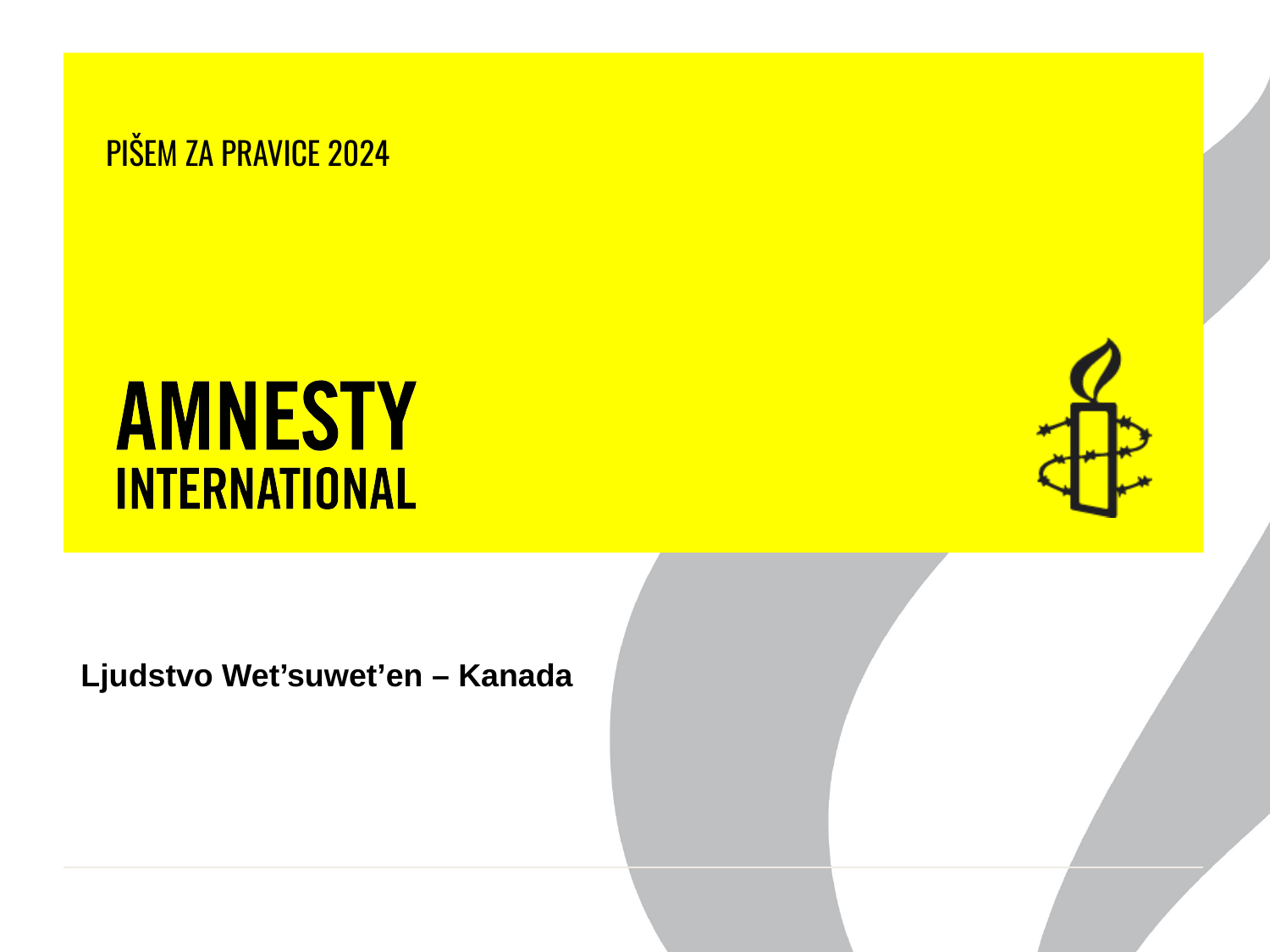

PIŠEM ZA PRAVICE 2024
Ljudstvo Wet’suwet’en – Kanada